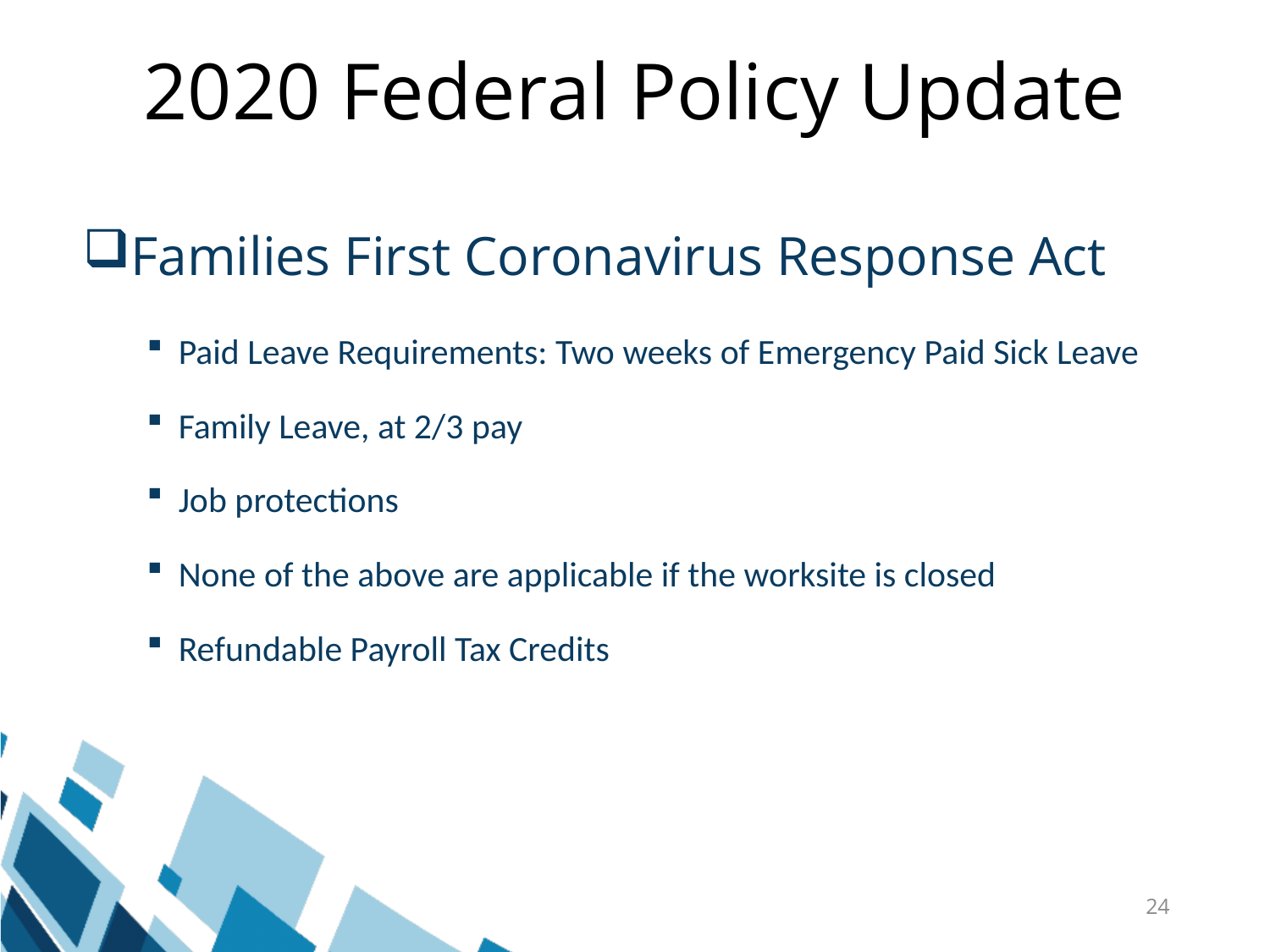

# 2020 Federal Policy Update
Families First Coronavirus Response Act
Paid Leave Requirements: Two weeks of Emergency Paid Sick Leave
Family Leave, at 2/3 pay
Job protections
None of the above are applicable if the worksite is closed
Refundable Payroll Tax Credits

24